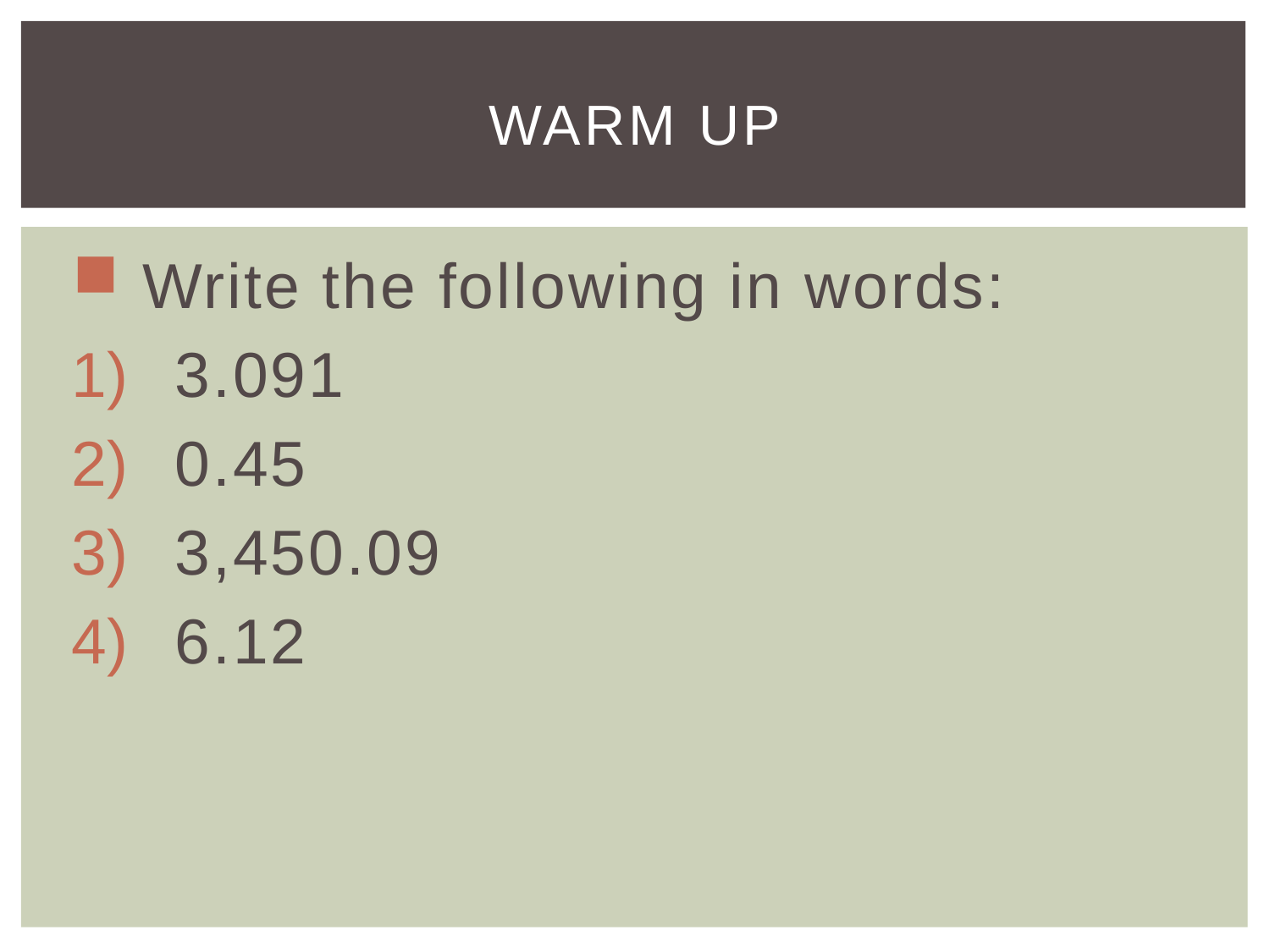

# Warm up
 Write the following in words:
3.091
0.45
3,450.09
6.12